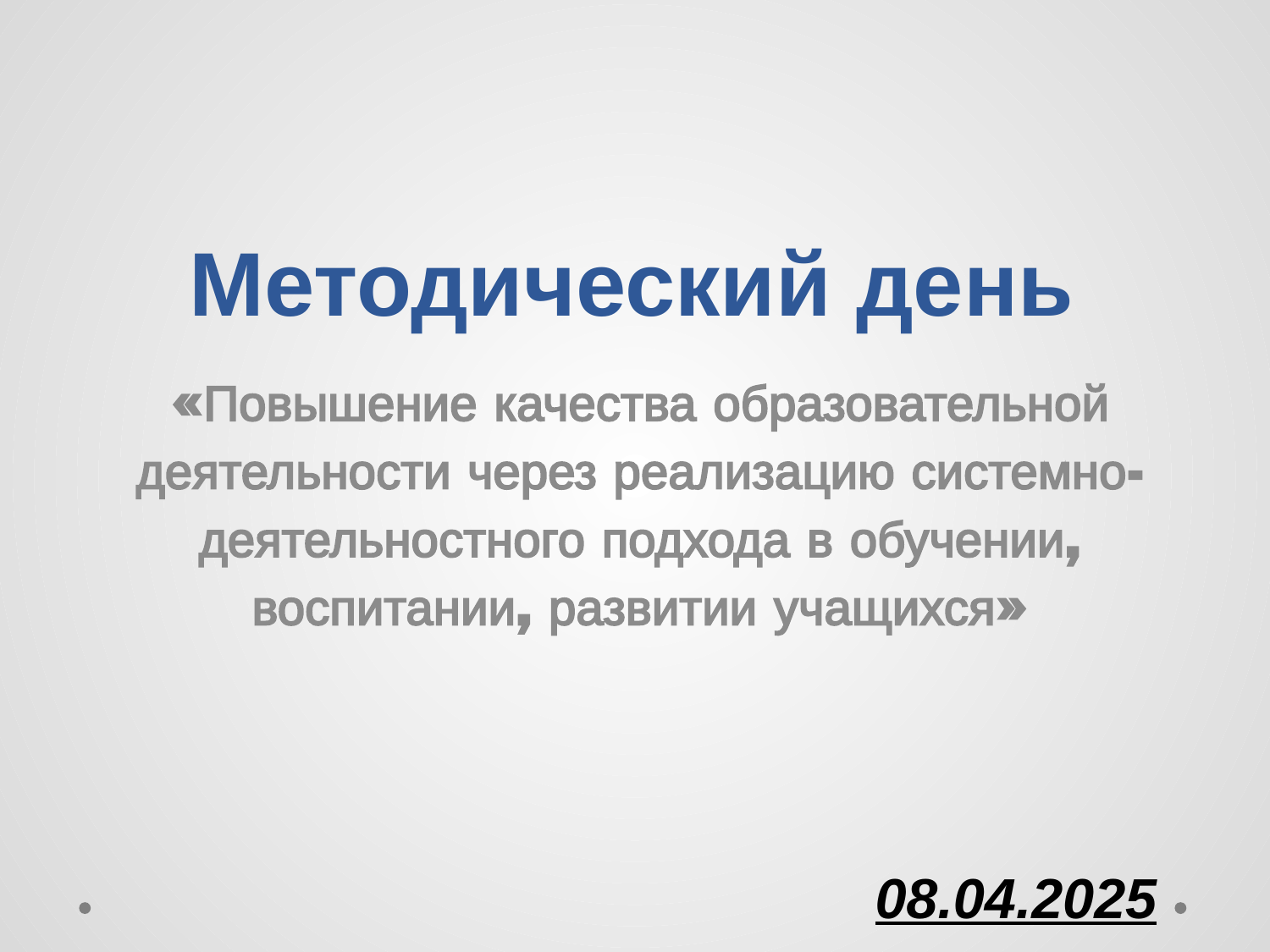

# Методический день
«Повышение качества образовательной деятельности через реализацию системно-деятельностного подхода в обучении, воспитании, развитии учащихся»

08.04.2025